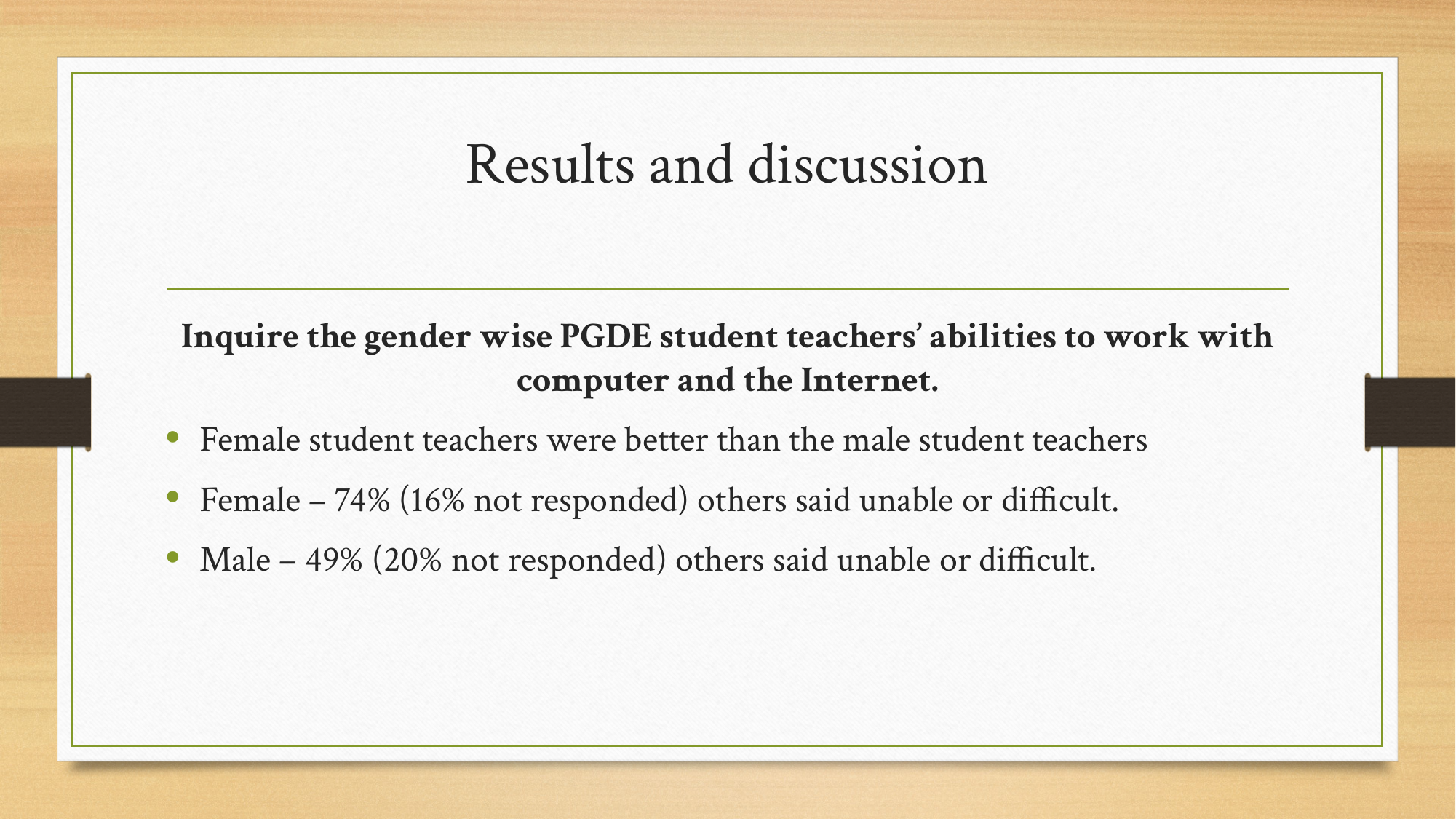

# Results and discussion
Inquire the gender wise PGDE student teachers’ abilities to work with computer and the Internet.
Female student teachers were better than the male student teachers
Female – 74% (16% not responded) others said unable or difficult.
Male – 49% (20% not responded) others said unable or difficult.